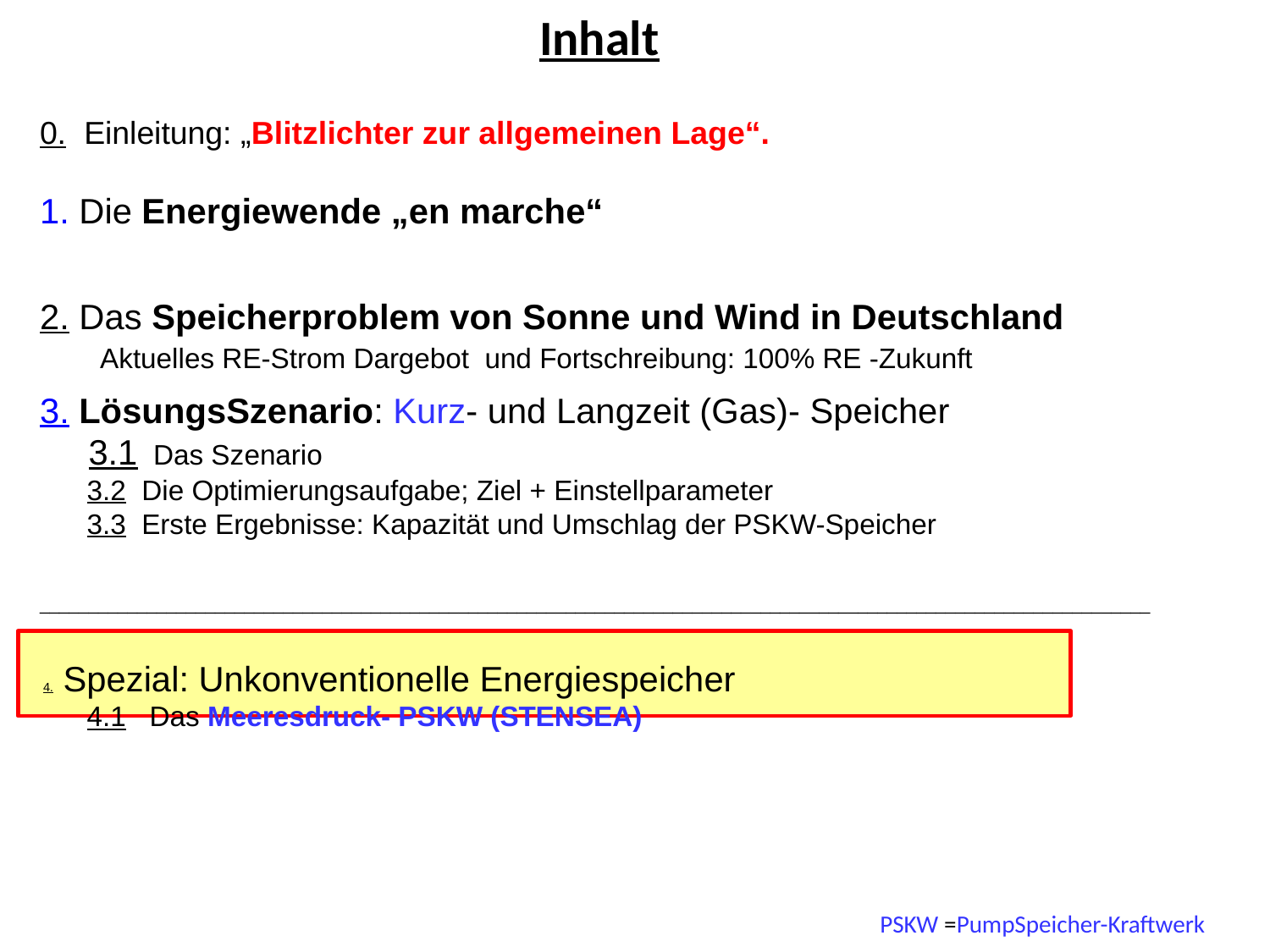

Inhalt
0.  Einleitung: „Blitzlichter zur allgemeinen Lage“.

1. Die Energiewende „en marche“

2. Das Speicherproblem von Sonne und Wind in Deutschland
       Aktuelles RE-Strom Dargebot  und Fortschreibung: 100% RE -Zukunft

3. LösungsSzenario: Kurz- und Langzeit (Gas)- Speicher
     3.1  Das Szenario
      3.2  Die Optimierungsaufgabe; Ziel + Einstellparameter
      3.3  Erste Ergebnisse: Kapazität und Umschlag der PSKW-Speicher

__________________________________________________________________________________________________________________
 4. Spezial: Unkonventionelle Energiespeicher
      4.1   Das Meeresdruck- PSKW (STENSEA)

PSKW =PumpSpeicher-Kraftwerk